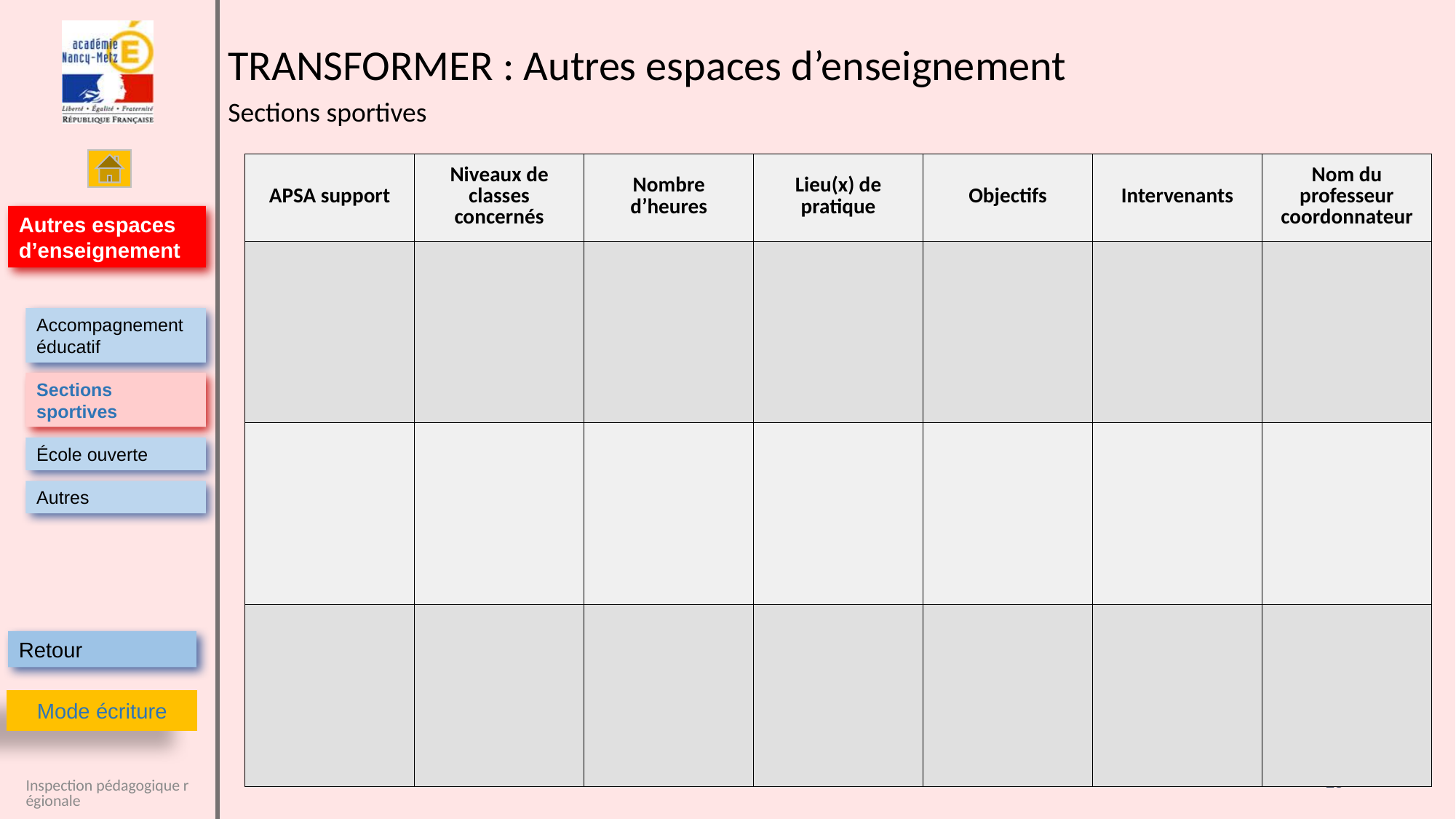

| APSA support | Niveaux de classes concernés | Nombre d’heures | Lieu(x) de pratique | Objectifs | Intervenants | Nom du professeur coordonnateur |
| --- | --- | --- | --- | --- | --- | --- |
|  |  |  |  |  |  |  |
|  |  |  |  |  |  |  |
|  |  |  |  |  |  |  |
25
Inspection pédagogique régionale